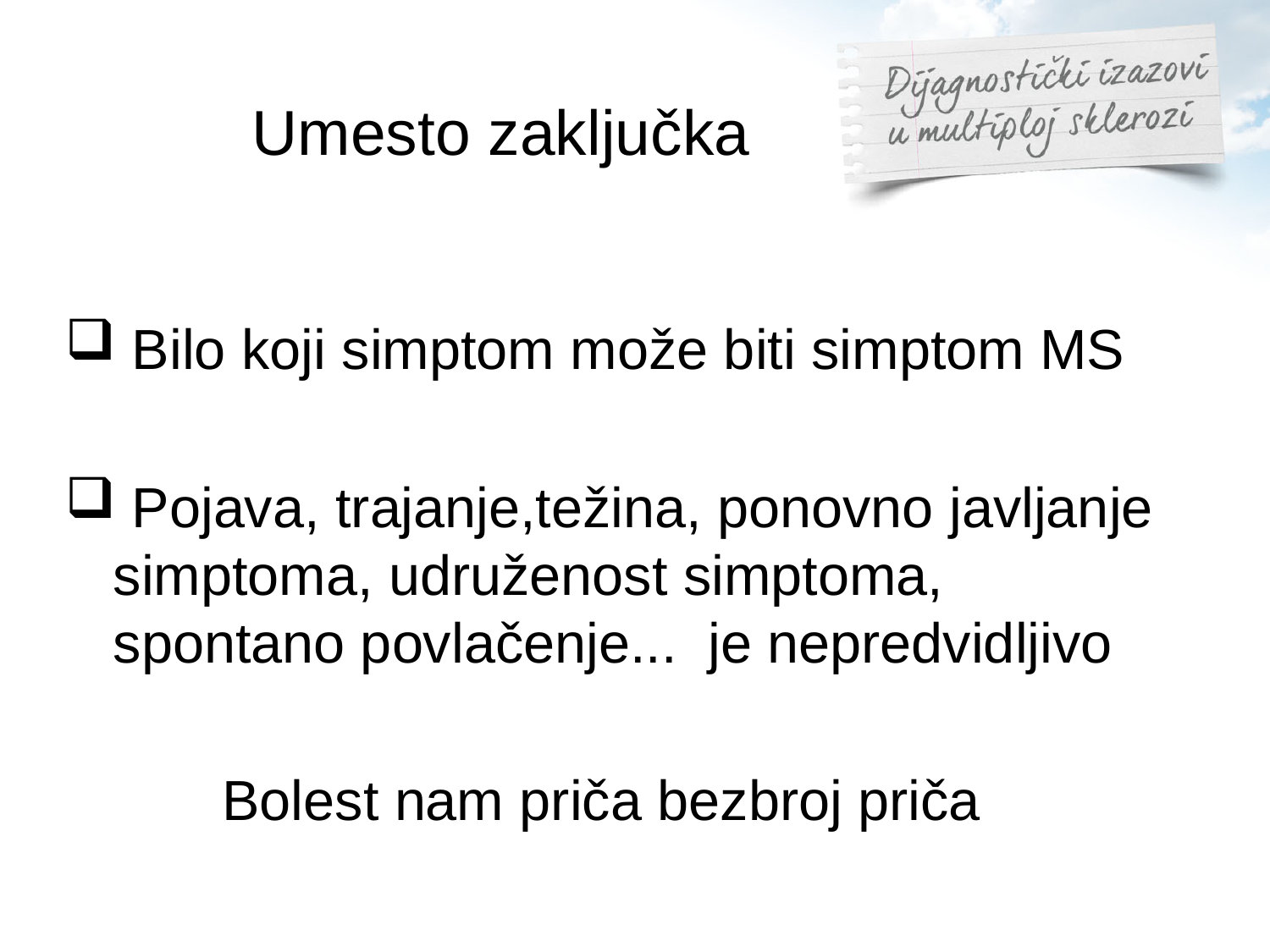

# Umesto zaključka
 Bilo koji simptom može biti simptom MS

 Pojava, trajanje,težina, ponovno javljanje simptoma, udruženost simptoma, spontano povlačenje...  je nepredvidljivo

          Bolest nam priča bezbroj priča